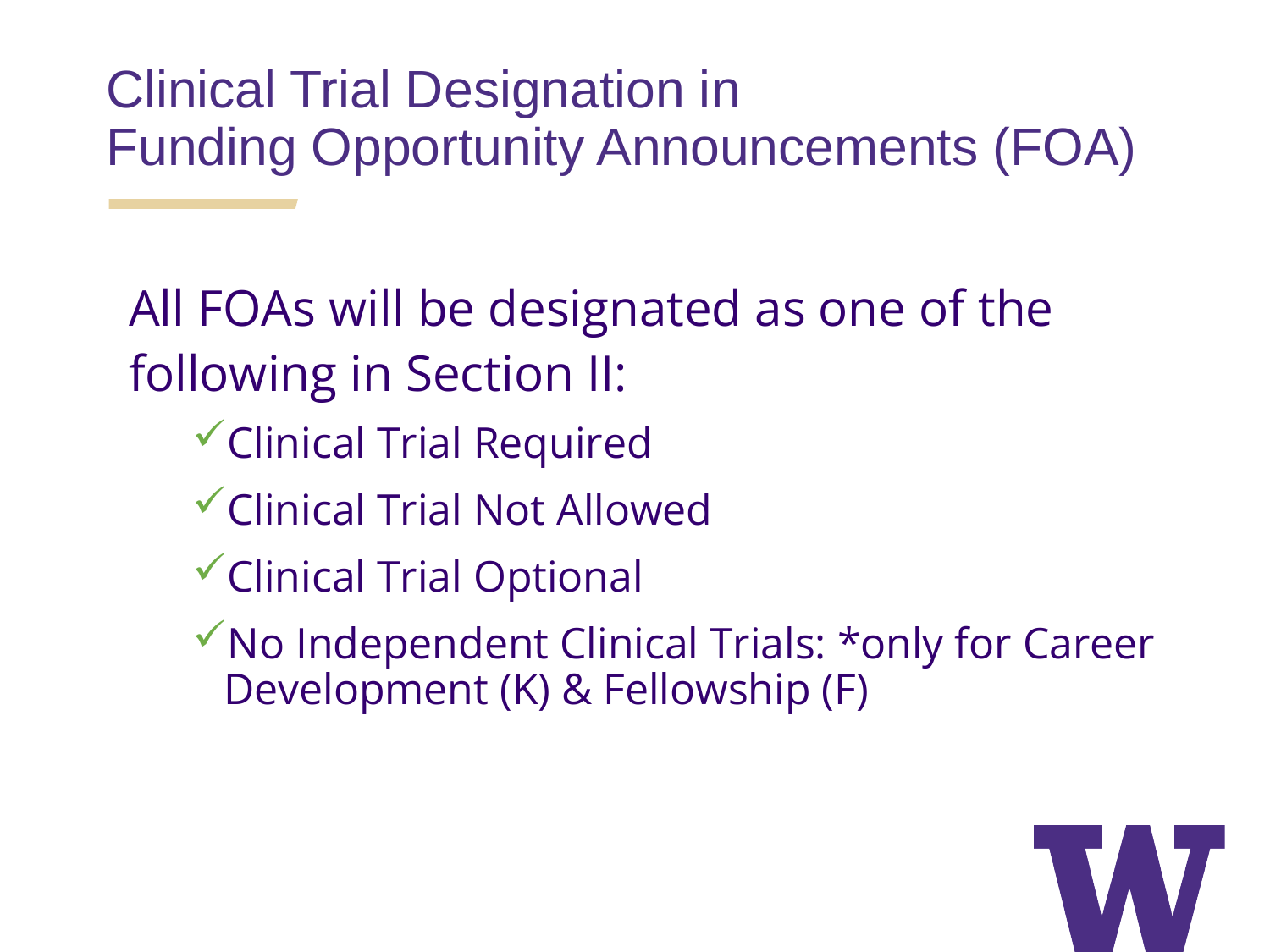

Clinical Trial Designation in
Funding Opportunity Announcements (FOA)
All FOAs will be designated as one of the following in Section II:
Clinical Trial Required
Clinical Trial Not Allowed
Clinical Trial Optional
No Independent Clinical Trials: *only for Career Development (K) & Fellowship (F)